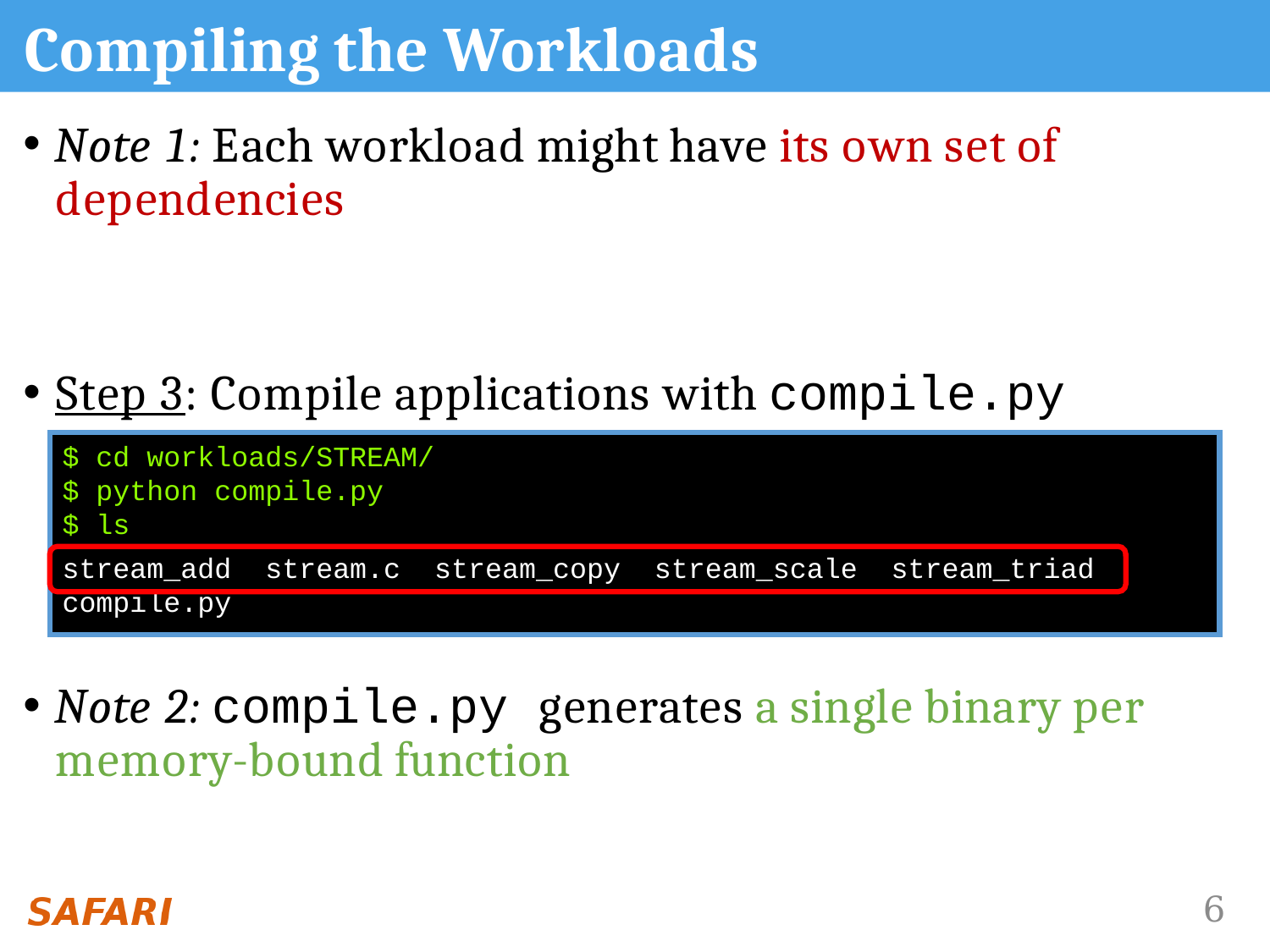

# Compiling the Workloads
Note 1: Each workload might have its own set of dependencies

Step 3: Compile applications with compile.py

Note 2: compile.py generates a single binary per memory-bound function

$ cd workloads/STREAM/
$ python compile.py
$ ls
stream_add  stream.c  stream_copy  stream_scale  stream_triad compile.py

6